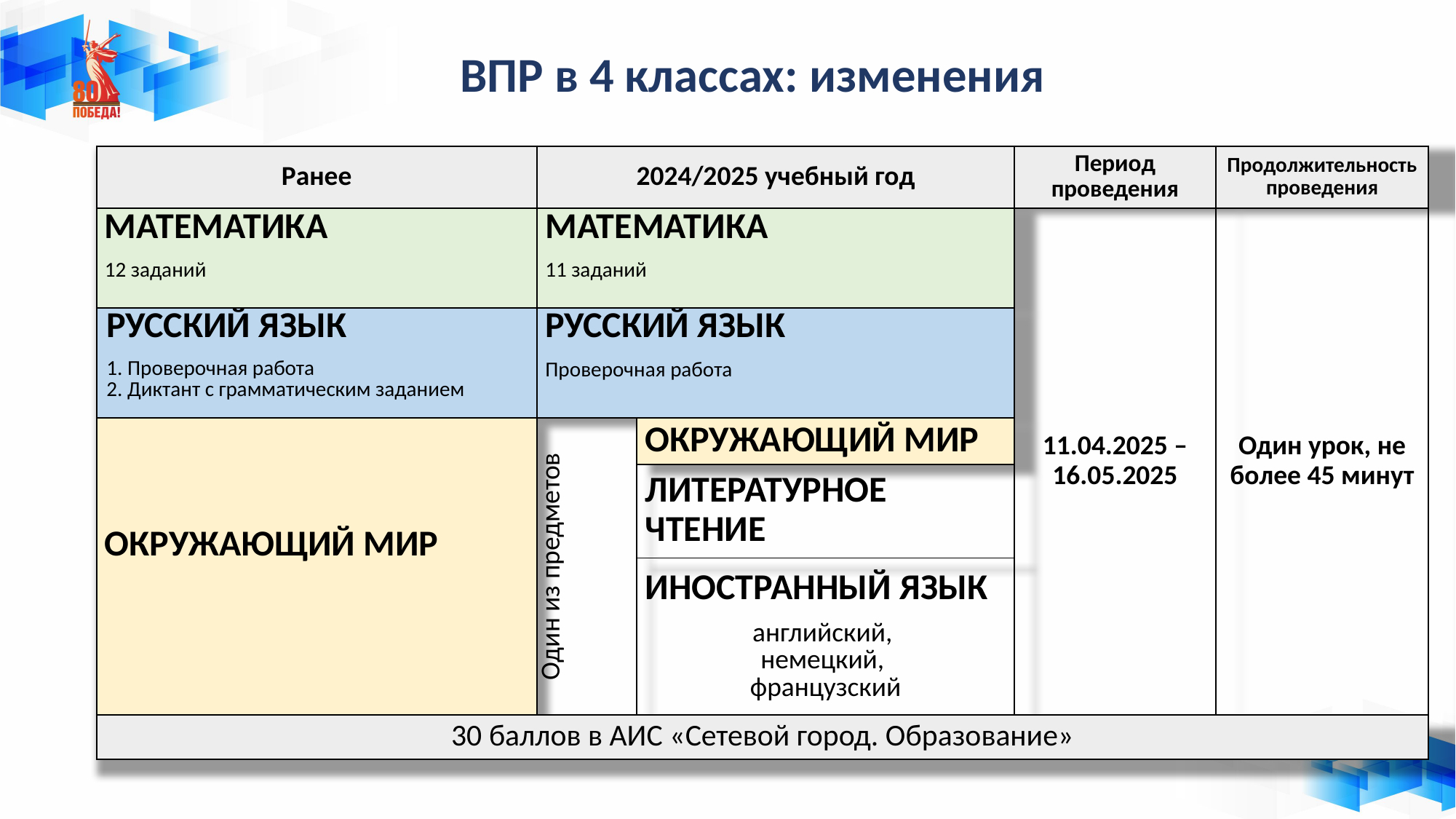

ВПР в 4 классах: изменения
| Ранее | 2024/2025 учебный год |  | Период проведения | Продолжительность проведения |
| --- | --- | --- | --- | --- |
| МАТЕМАТИКА 12 заданий | МАТЕМАТИКА 11 заданий |  | 11.04.2025 – 16.05.2025 | Один урок, не более 45 минут |
| РУССКИЙ ЯЗЫК 1. Проверочная работа 2. Диктант с грамматическим заданием | РУССКИЙ ЯЗЫК Проверочная работа |  |  |  |
| ОКРУЖАЮЩИЙ МИР | Один из предметов | ОКРУЖАЮЩИЙ МИР |  |  |
|  |  | ЛИТЕРАТУРНОЕ ЧТЕНИЕ |  |  |
|  |  | ИНОСТРАННЫЙ ЯЗЫК английский, немецкий, французский |  |  |
| 30 баллов в АИС «Сетевой город. Образование» |  |  |  |  |